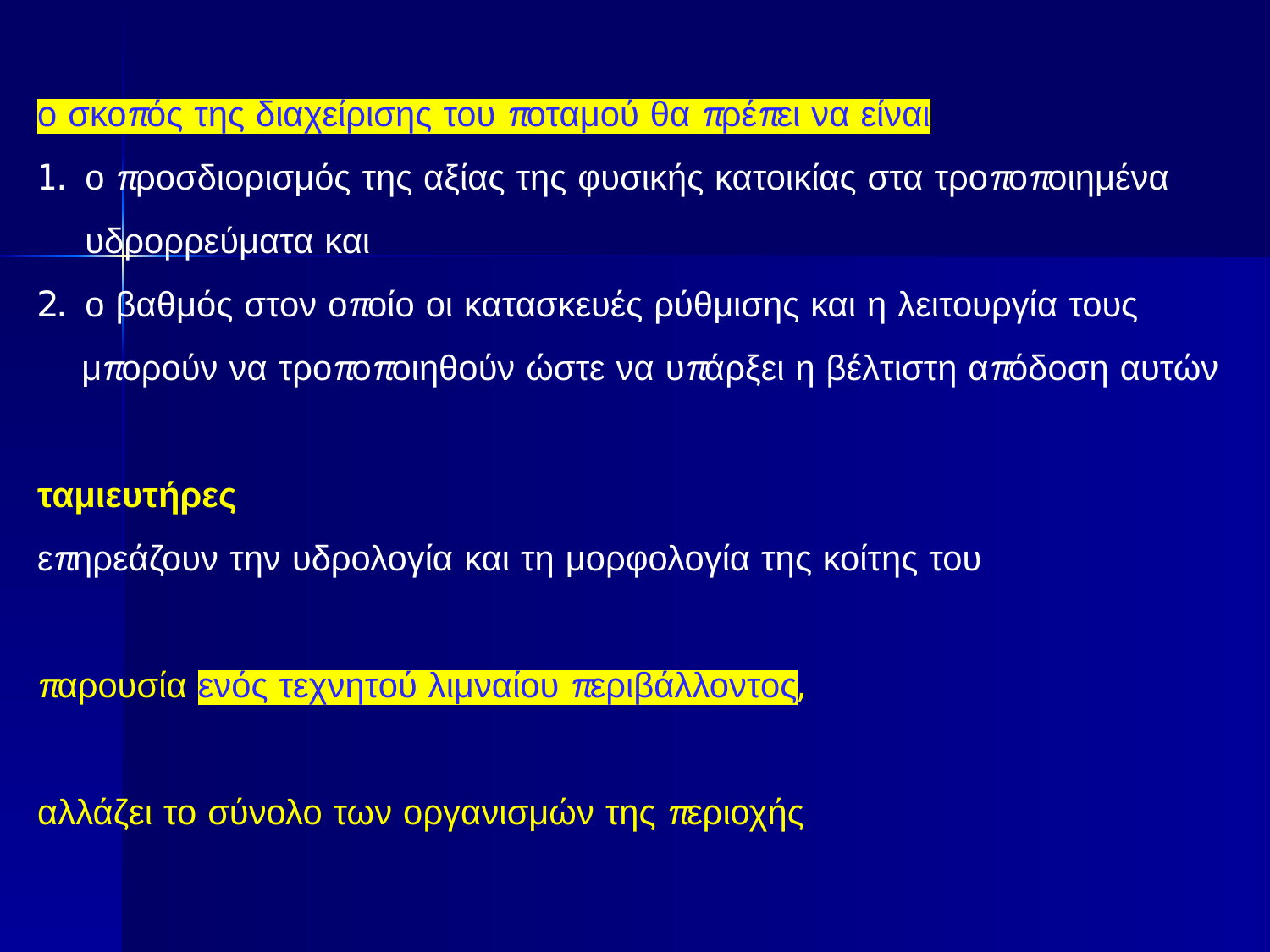

ο σκοπός της διαχείρισης του ποταμού θα πρέπει να είναι
ο προσδιορισμός της αξίας της φυσικής κατοικίας στα τροποποιημένα υδρορρεύματα και
ο βαθμός στον οποίο οι κατασκευές ρύθμισης και η λειτουργία τους
    μπορούν να τροποποιηθούν ώστε να υπάρξει η βέλτιστη απόδοση αυτών

ταμιευτήρες
επηρεάζουν την υδρολογία και τη μορφολογία της κοίτης του

παρουσία ενός τεχνητού λιμναίου περιβάλλοντος,

αλλάζει το σύνολο των οργανισμών της περιοχής